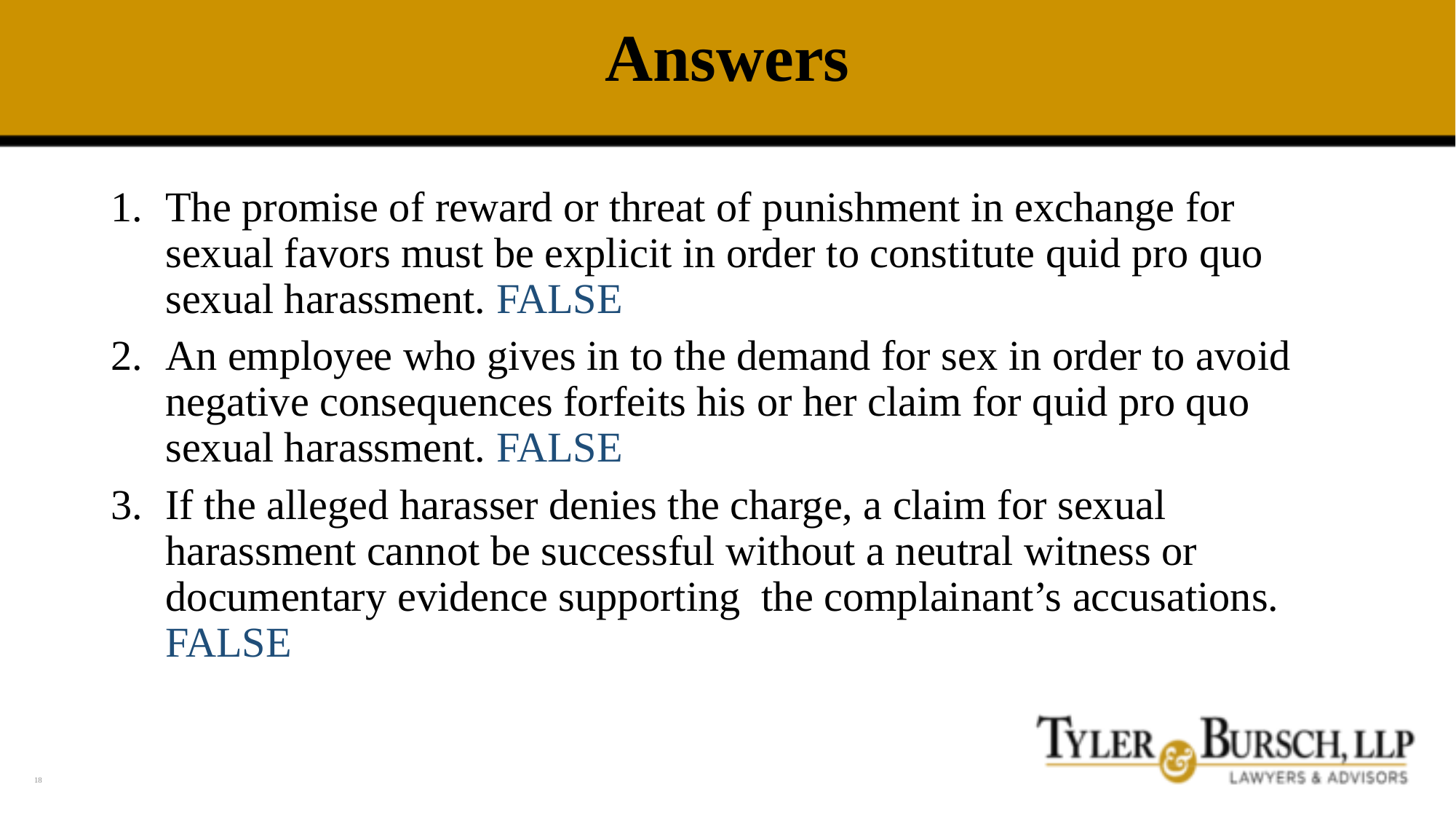

# Answers
The promise of reward or threat of punishment in exchange for sexual favors must be explicit in order to constitute quid pro quo sexual harassment. FALSE
An employee who gives in to the demand for sex in order to avoid negative consequences forfeits his or her claim for quid pro quo sexual harassment. FALSE
If the alleged harasser denies the charge, a claim for sexual harassment cannot be successful without a neutral witness or documentary evidence supporting  the complainant’s accusations. FALSE

18